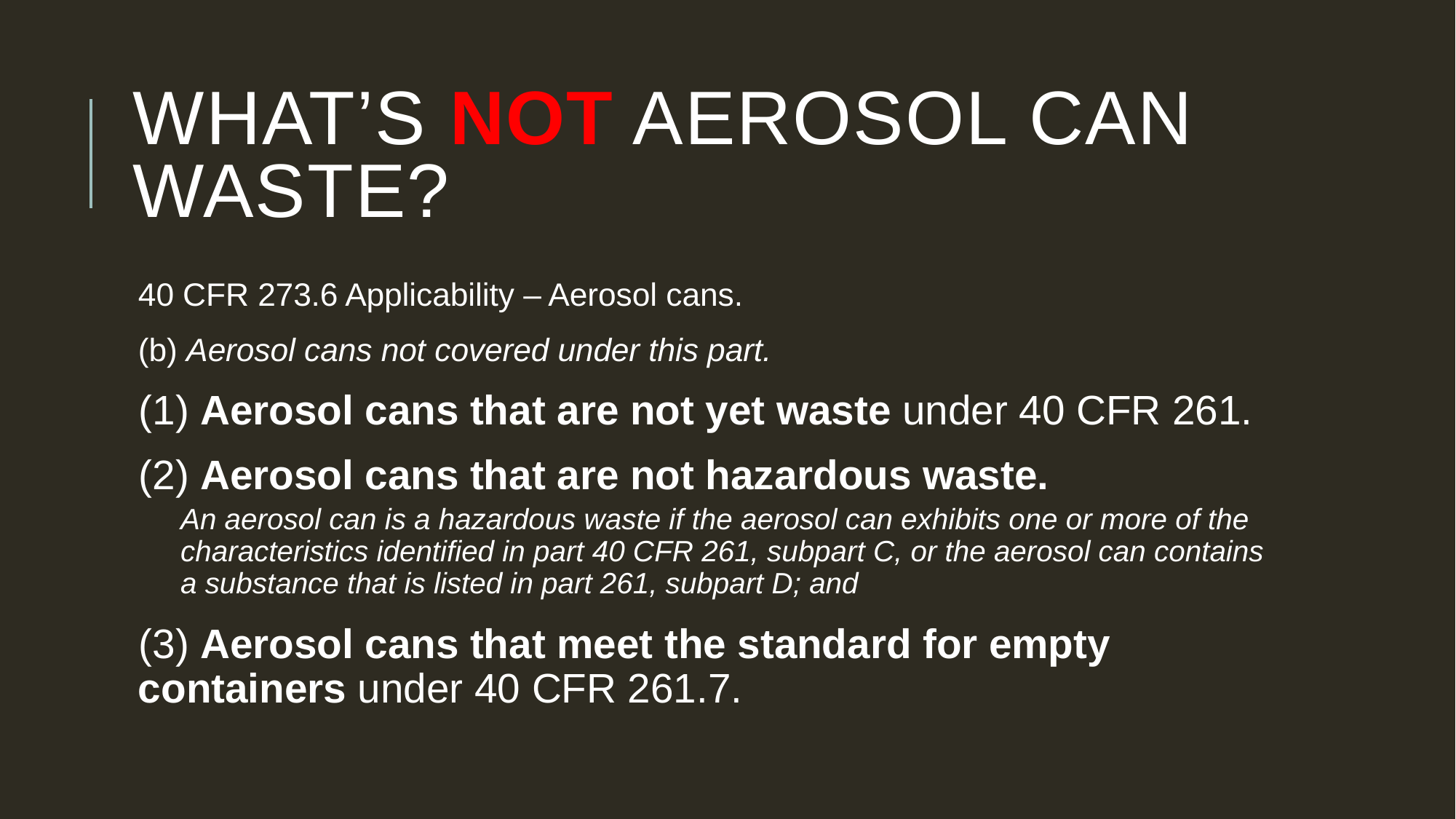

# What’s not Aerosol can Waste?
40 CFR 273.6 Applicability – Aerosol cans.
(b) Aerosol cans not covered under this part.
(1) Aerosol cans that are not yet waste under 40 CFR 261.
(2) Aerosol cans that are not hazardous waste.
An aerosol can is a hazardous waste if the aerosol can exhibits one or more of the characteristics identified in part 40 CFR 261, subpart C, or the aerosol can contains a substance that is listed in part 261, subpart D; and
(3) Aerosol cans that meet the standard for empty containers under 40 CFR 261.7.